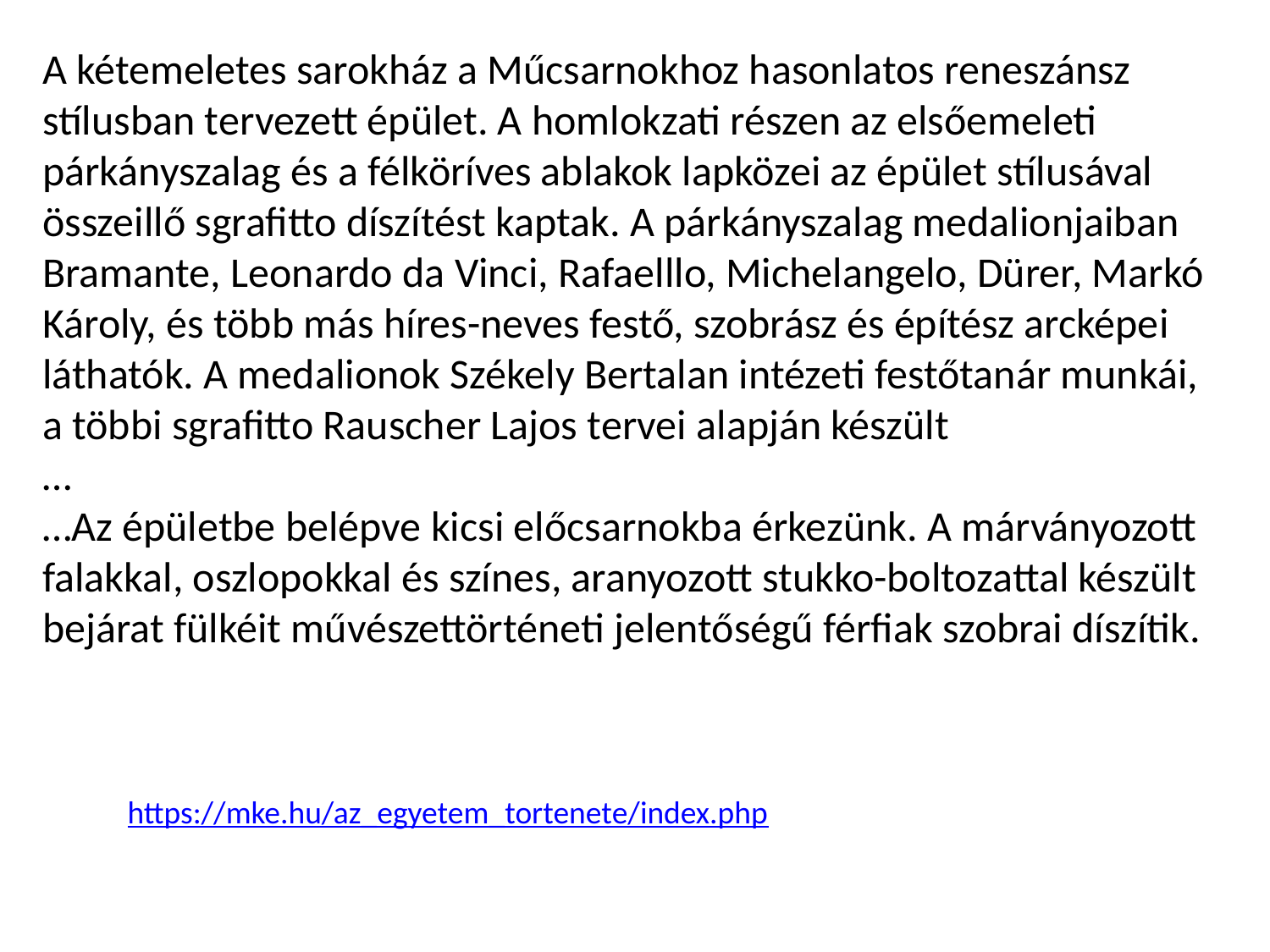

A kétemeletes sarokház a Műcsarnokhoz hasonlatos reneszánsz stílusban tervezett épület. A homlokzati részen az elsőemeleti párkányszalag és a félköríves ablakok lapközei az épület stílusával összeillő sgrafitto díszítést kaptak. A párkányszalag medalionjaiban Bramante, Leonardo da Vinci, Rafaelllo, Michelangelo, Dürer, Markó Károly, és több más híres-neves festő, szobrász és építész arcképei láthatók. A medalionok Székely Bertalan intézeti festőtanár munkái, a többi sgrafitto Rauscher Lajos tervei alapján készült
…
…Az épületbe belépve kicsi előcsarnokba érkezünk. A márványozott falakkal, oszlopokkal és színes, aranyozott stukko-boltozattal készült bejárat fülkéit művészettörténeti jelentőségű férfiak szobrai díszítik.
https://mke.hu/az_egyetem_tortenete/index.php